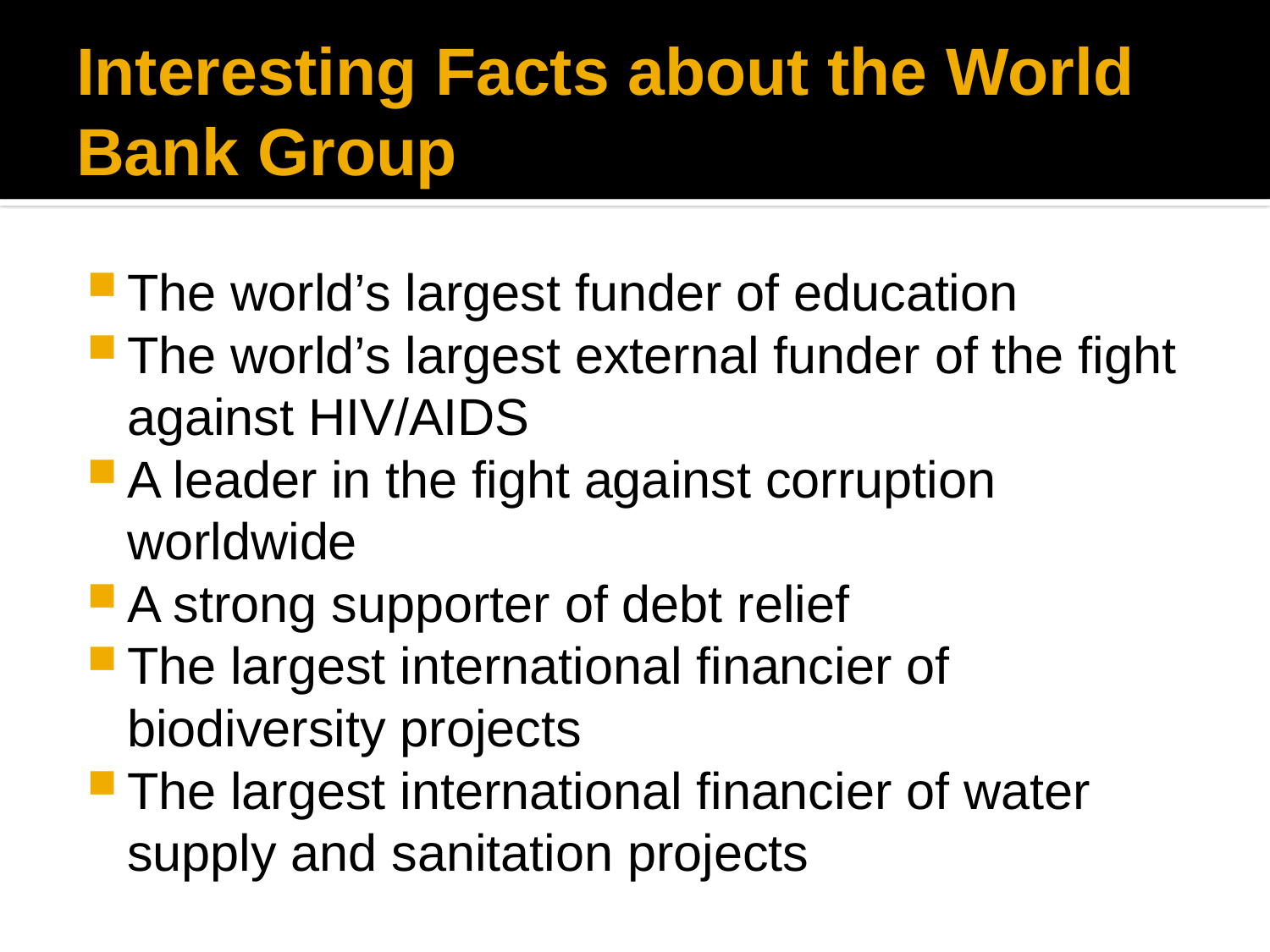

# Interesting Facts about the World Bank Group
The world’s largest funder of education
The world’s largest external funder of the fight against HIV/AIDS
A leader in the fight against corruption worldwide
A strong supporter of debt relief
The largest international financier of biodiversity projects
The largest international financier of water supply and sanitation projects